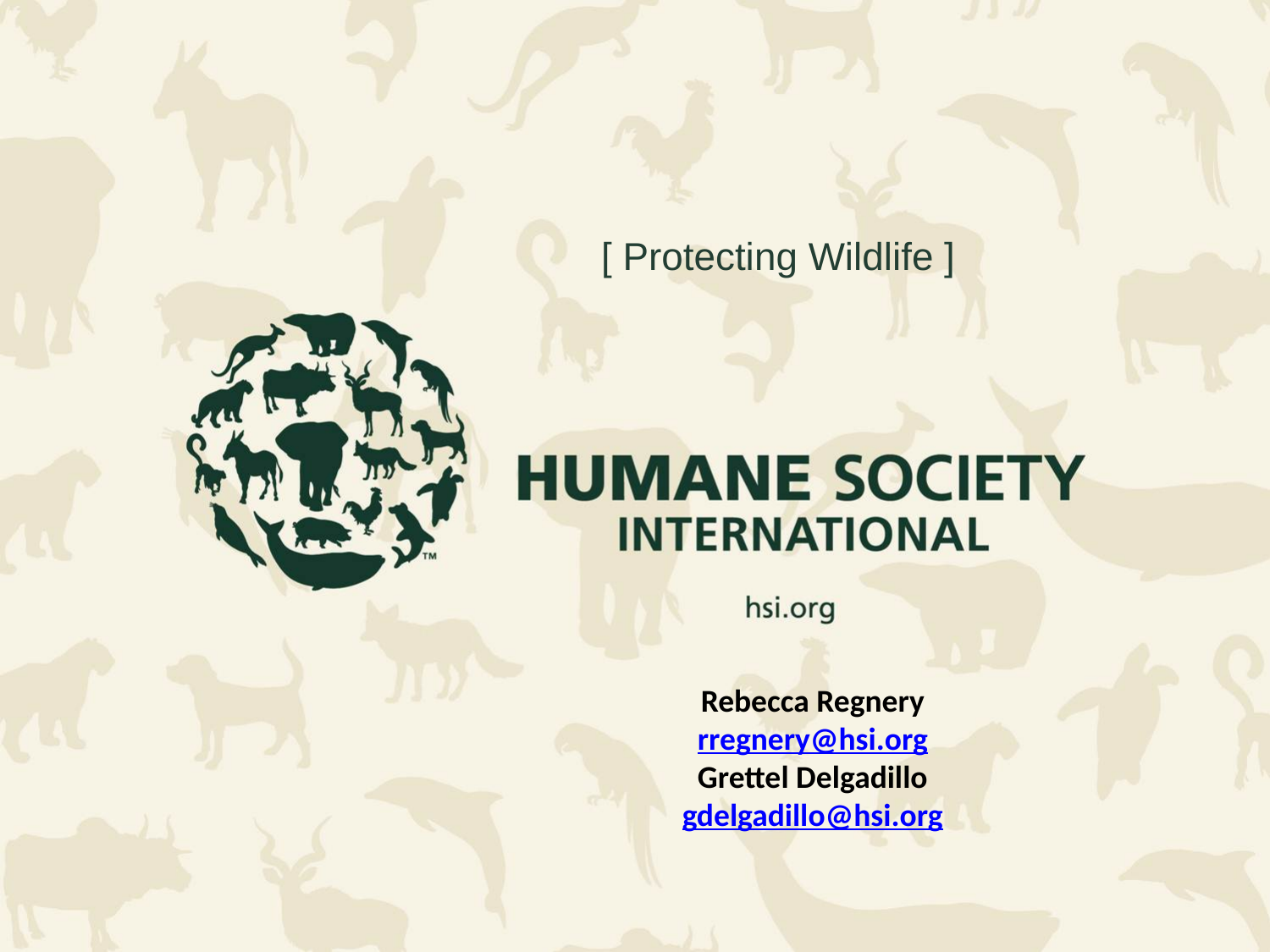

[ Protecting Wildlife ]
Rebecca Regnery
rregnery@hsi.org
Grettel Delgadillo
gdelgadillo@hsi.org